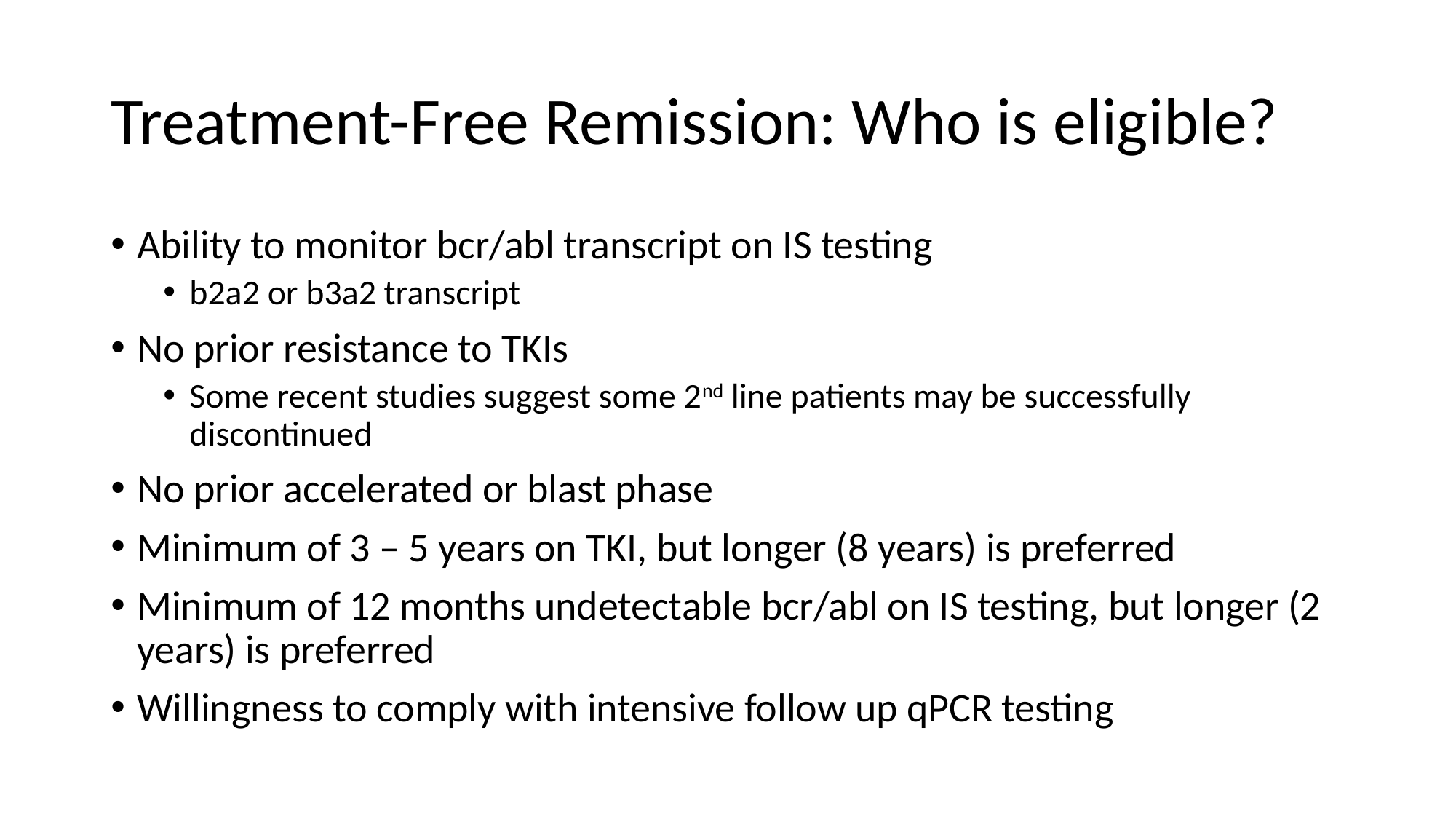

# Treatment-Free Remission: Who is eligible?
Ability to monitor bcr/abl transcript on IS testing
b2a2 or b3a2 transcript
No prior resistance to TKIs
Some recent studies suggest some 2nd line patients may be successfully discontinued
No prior accelerated or blast phase
Minimum of 3 – 5 years on TKI, but longer (8 years) is preferred
Minimum of 12 months undetectable bcr/abl on IS testing, but longer (2 years) is preferred
Willingness to comply with intensive follow up qPCR testing